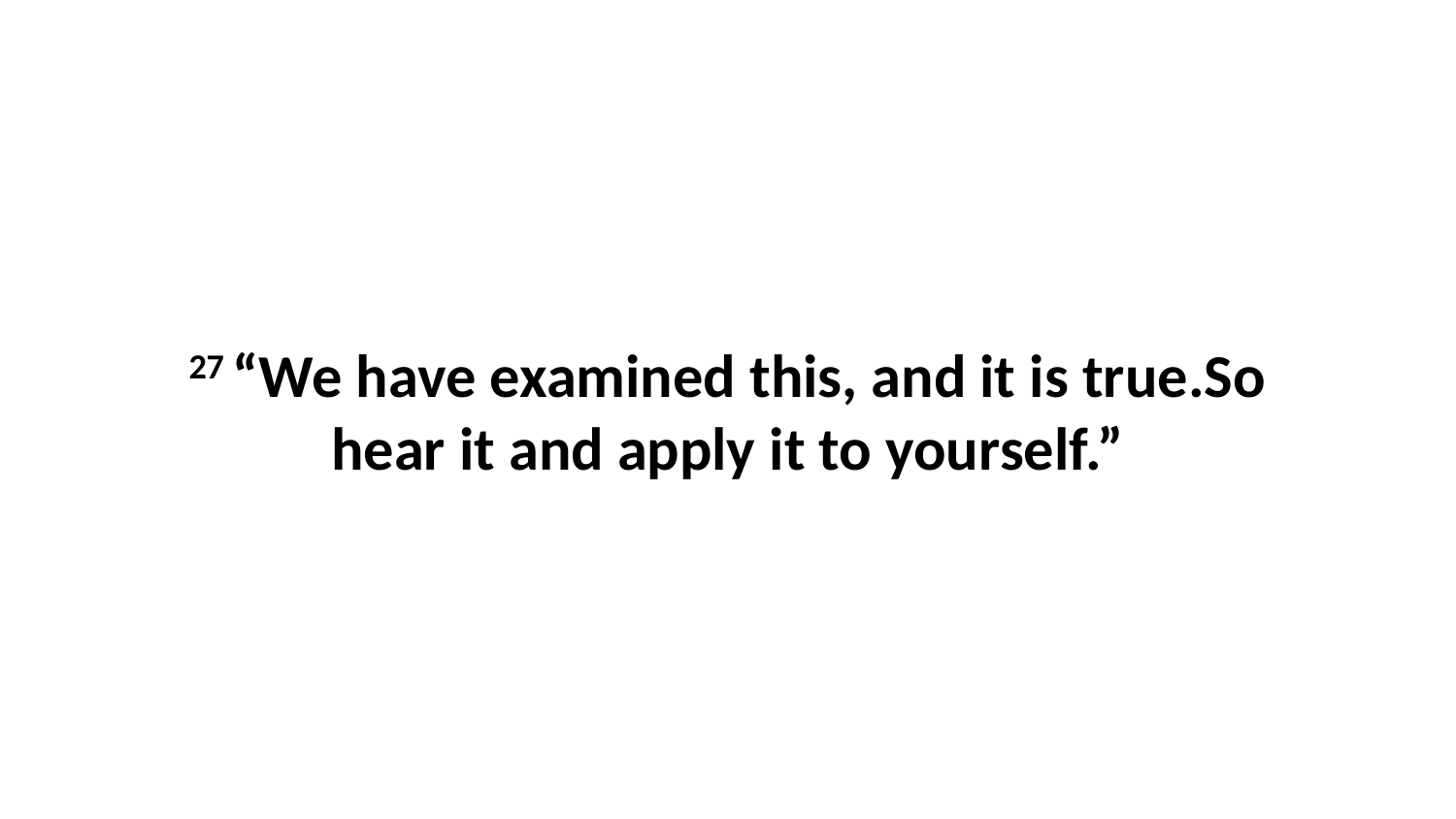

27 “We have examined this, and it is true.So hear it and apply it to yourself.”